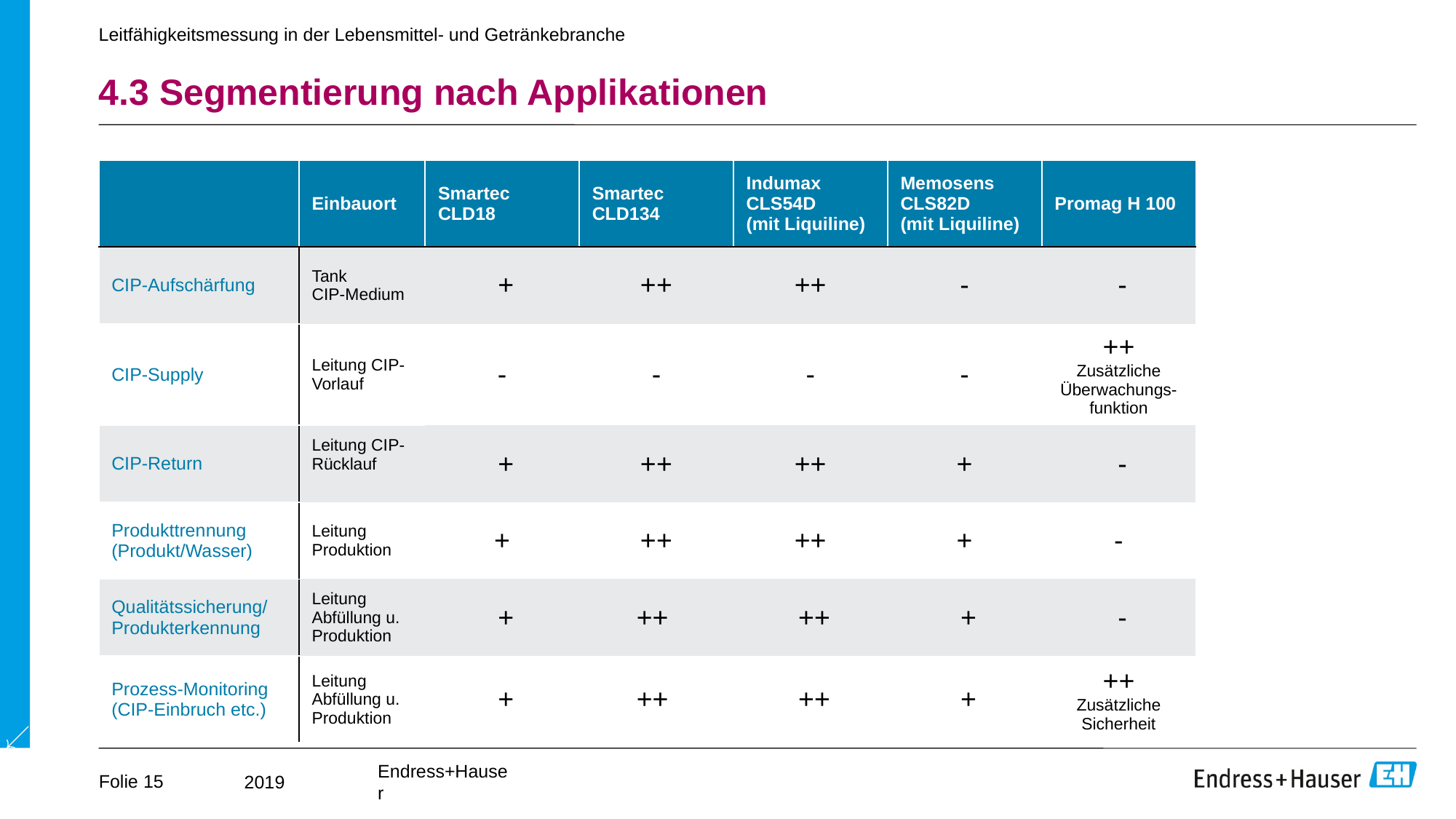

Leitfähigkeitsmessung in der Lebensmittel- und Getränkebranche
# 4.3 Segmentierung nach Applikationen
|  | Einbauort | Smartec CLD18 | Smartec CLD134 | Indumax CLS54D (mit Liquiline) | Memosens CLS82D (mit Liquiline) | Promag H 100 |
| --- | --- | --- | --- | --- | --- | --- |
| CIP-Aufschärfung | Tank CIP-Medium | + | ++ | ++ | - | - |
| CIP-Supply | Leitung CIP-Vorlauf | - | - | - | - | ++ Zusätzliche Überwachungs-funktion |
| CIP-Return | Leitung CIP-Rücklauf | + | ++ | ++ | + | - |
| Produkttrennung (Produkt/Wasser) | Leitung Produktion | + | ++ | ++ | + | - |
| Qualitätssicherung/ Produkterkennung | Leitung Abfüllung u. Produktion | + | ++ | ++ | + | - |
| Prozess-Monitoring (CIP-Einbruch etc.) | Leitung Abfüllung u. Produktion | + | ++ | ++ | + | ++ Zusätzliche Sicherheit |
Folie 15
Endress+Hauser